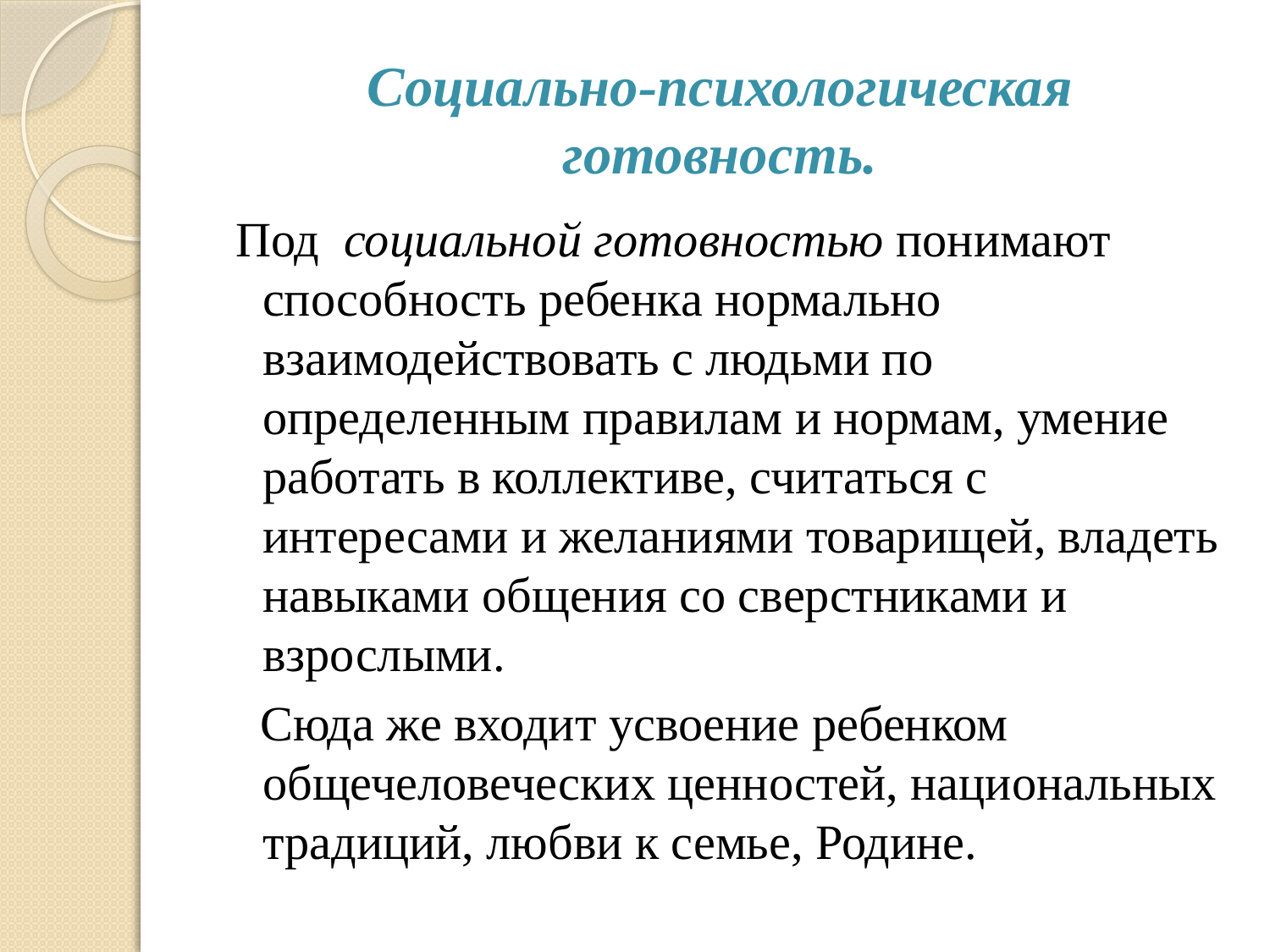

# Социально-психологическая готовность.
 Под  социальной готовностью понимают способность ребенка нормально взаимодействовать с людьми по определенным правилам и нормам, умение работать в коллективе, считаться с интересами и желаниями товарищей, владеть навыками общения со сверстниками и взрослыми.
   Сюда же входит усвоение ребенком общечеловеческих ценностей, национальных традиций, любви к семье, Родине.